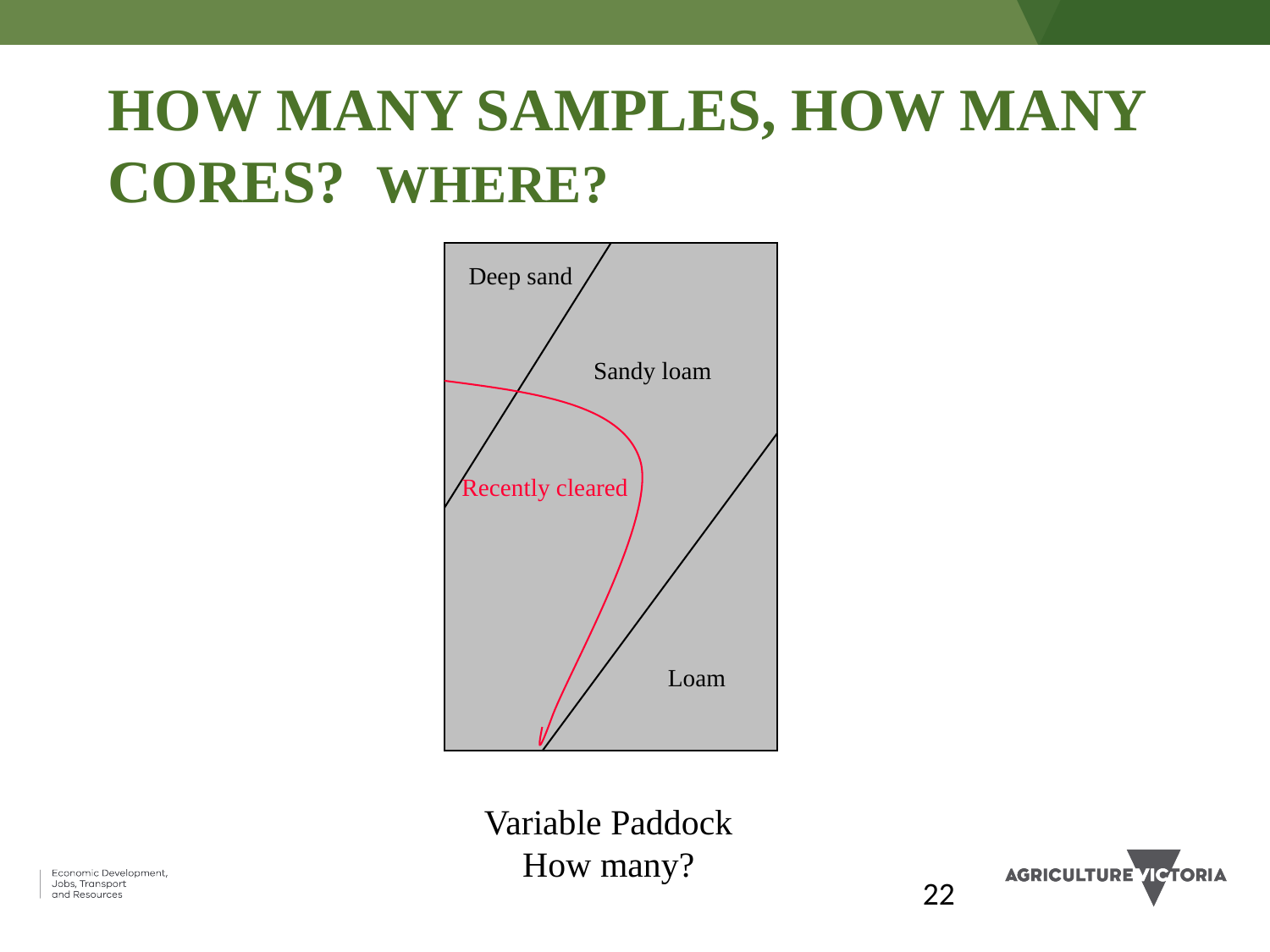

HOW MANY SAMPLES, HOW MANY CORES?  WHERE?

Deep sand

Sandy loam

Recently cleared

Loam

Variable Paddock
How many?
22